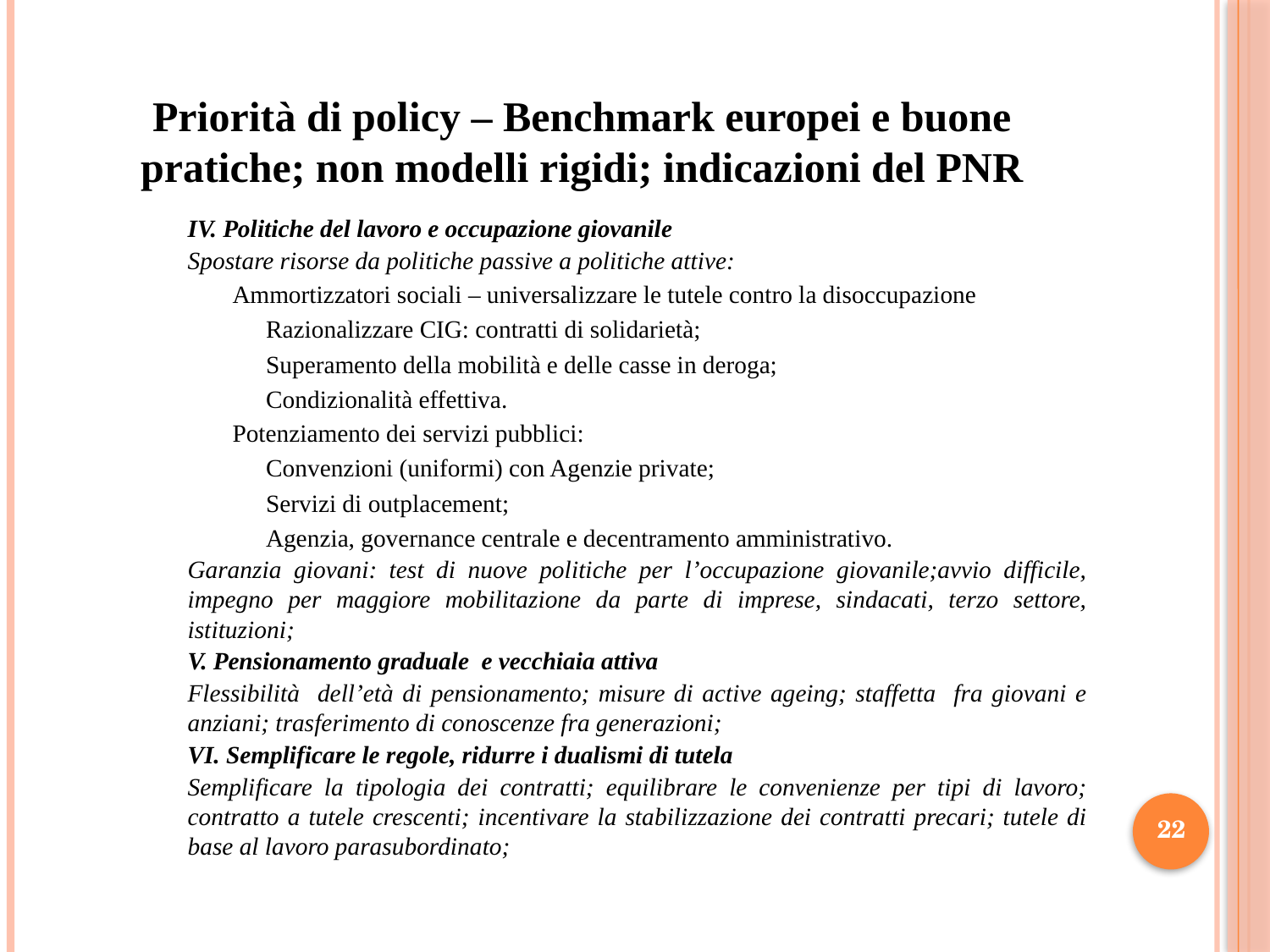

# Priorità di policy – Benchmark europei e buone pratiche; non modelli rigidi; indicazioni del PNR
	IV. Politiche del lavoro e occupazione giovanile
	Spostare risorse da politiche passive a politiche attive:
	Ammortizzatori sociali – universalizzare le tutele contro la disoccupazione
	Razionalizzare CIG: contratti di solidarietà;
	Superamento della mobilità e delle casse in deroga;
	Condizionalità effettiva.
	Potenziamento dei servizi pubblici:
	Convenzioni (uniformi) con Agenzie private;
	Servizi di outplacement;
	Agenzia, governance centrale e decentramento amministrativo.
	Garanzia giovani: test di nuove politiche per l’occupazione giovanile;avvio difficile, impegno per maggiore mobilitazione da parte di imprese, sindacati, terzo settore, istituzioni;
	V. Pensionamento graduale  e vecchiaia attiva
	Flessibilità  dell’età di pensionamento; misure di active ageing; staffetta  fra giovani e anziani; trasferimento di conoscenze fra generazioni;
	VI. Semplificare le regole, ridurre i dualismi di tutela
	Semplificare la tipologia dei contratti; equilibrare le convenienze per tipi di lavoro; contratto a tutele crescenti; incentivare la stabilizzazione dei contratti precari; tutele di base al lavoro parasubordinato;

22